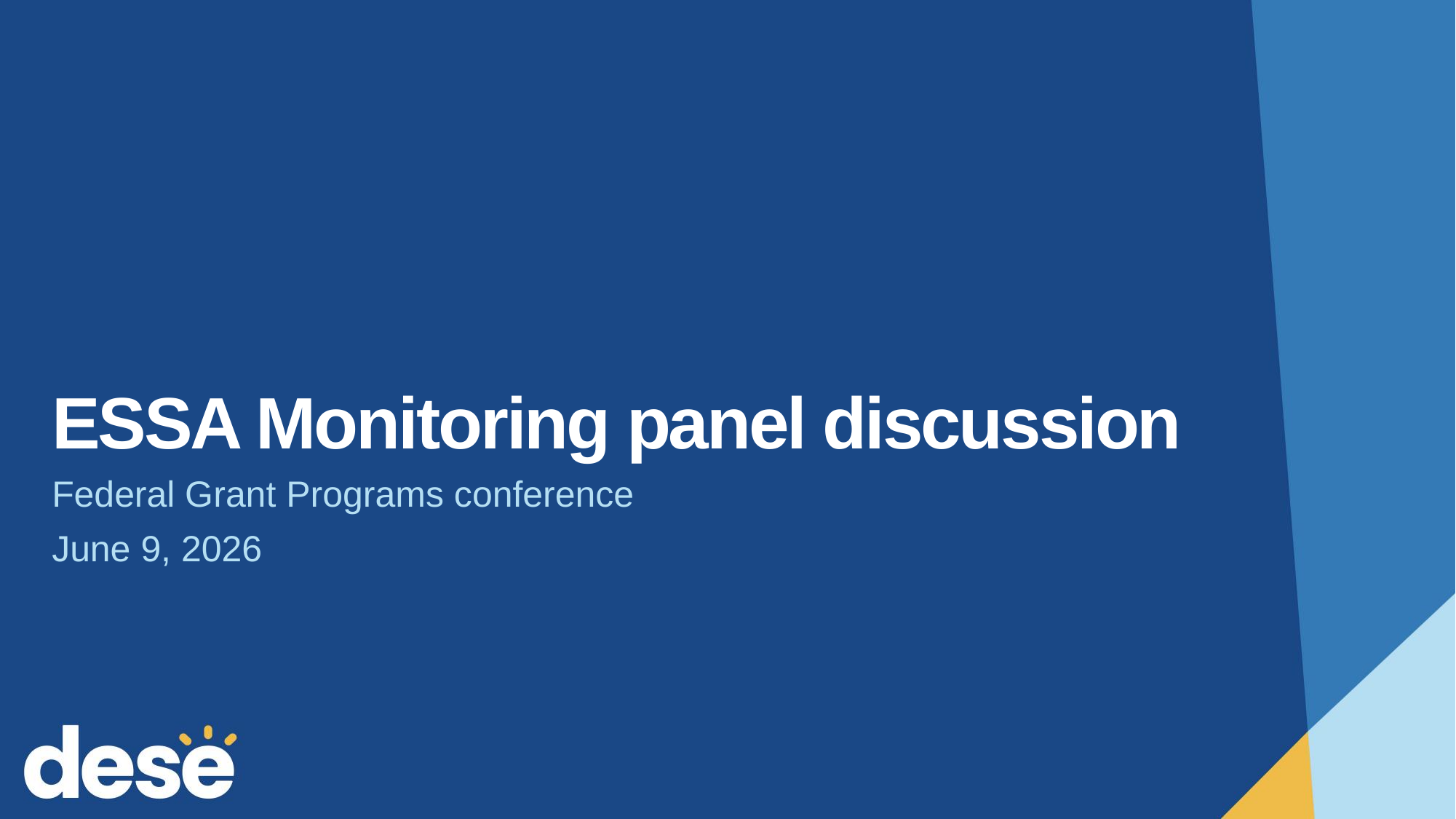

# ESSA Monitoring panel discussion
Federal Grant Programs conference
June 9, 2026